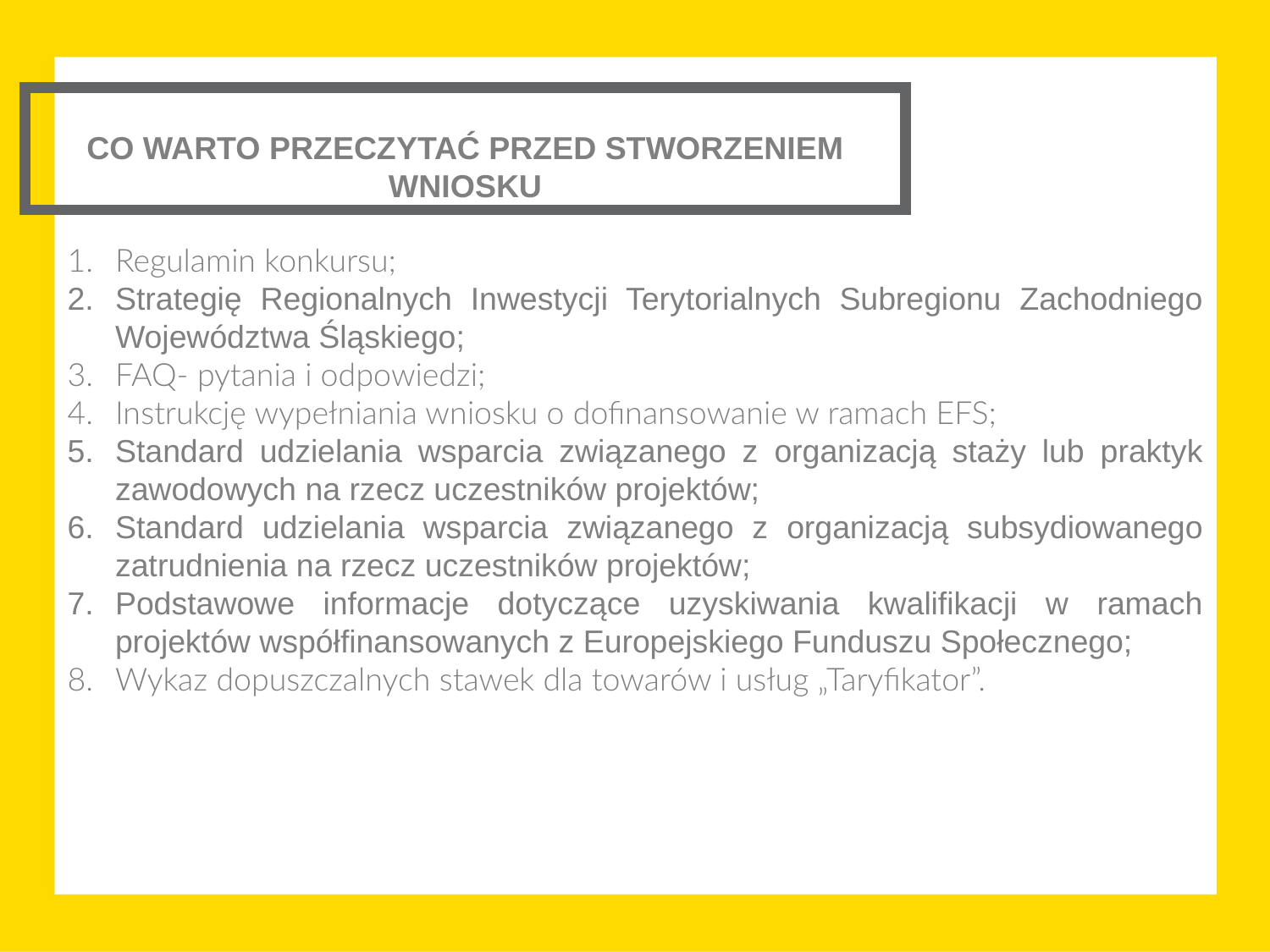

CO WARTO PRZECZYTAĆ PRZED STWORZENIEM WNIOSKU

Regulamin konkursu;
Strategię Regionalnych Inwestycji Terytorialnych Subregionu Zachodniego Województwa Śląskiego;
FAQ- pytania i odpowiedzi;
Instrukcję wypełniania wniosku o dofinansowanie w ramach EFS;
Standard udzielania wsparcia związanego z organizacją staży lub praktyk zawodowych na rzecz uczestników projektów;
Standard udzielania wsparcia związanego z organizacją subsydiowanego zatrudnienia na rzecz uczestników projektów;
Podstawowe informacje dotyczące uzyskiwania kwalifikacji w ramach projektów współfinansowanych z Europejskiego Funduszu Społecznego;
Wykaz dopuszczalnych stawek dla towarów i usług „Taryfikator”.